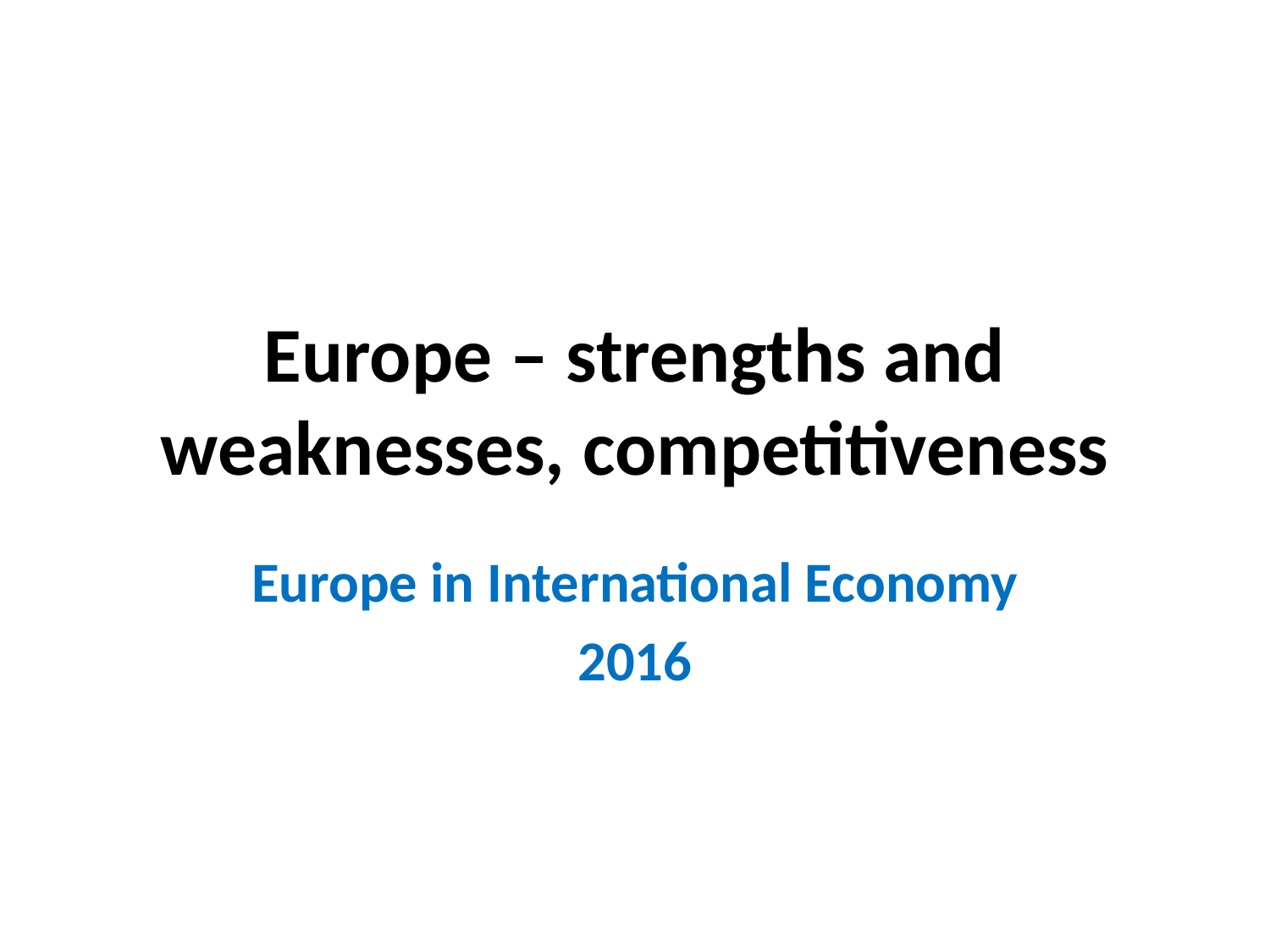

# Europe – strengths and weaknesses, competitiveness
Europe in International Economy
2016